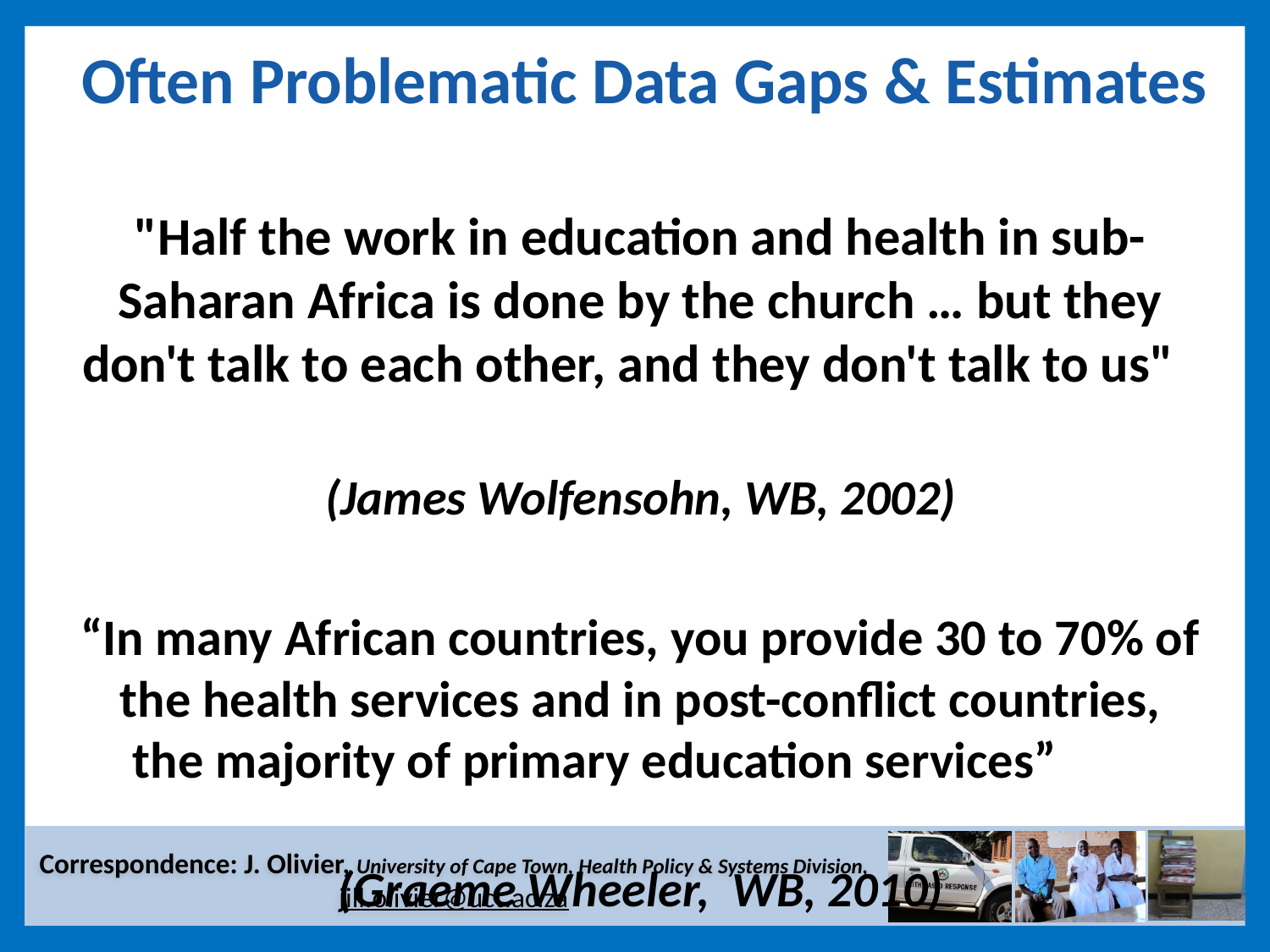

# Often Problematic Data Gaps & Estimates
"Half the work in education and health in sub-Saharan Africa is done by the church … but they don't talk to each other, and they don't talk to us"
(James Wolfensohn, WB, 2002)

“In many African countries, you provide 30 to 70% of the health services and in post-conflict countries, the majority of primary education services”
(Graeme Wheeler,  WB, 2010)